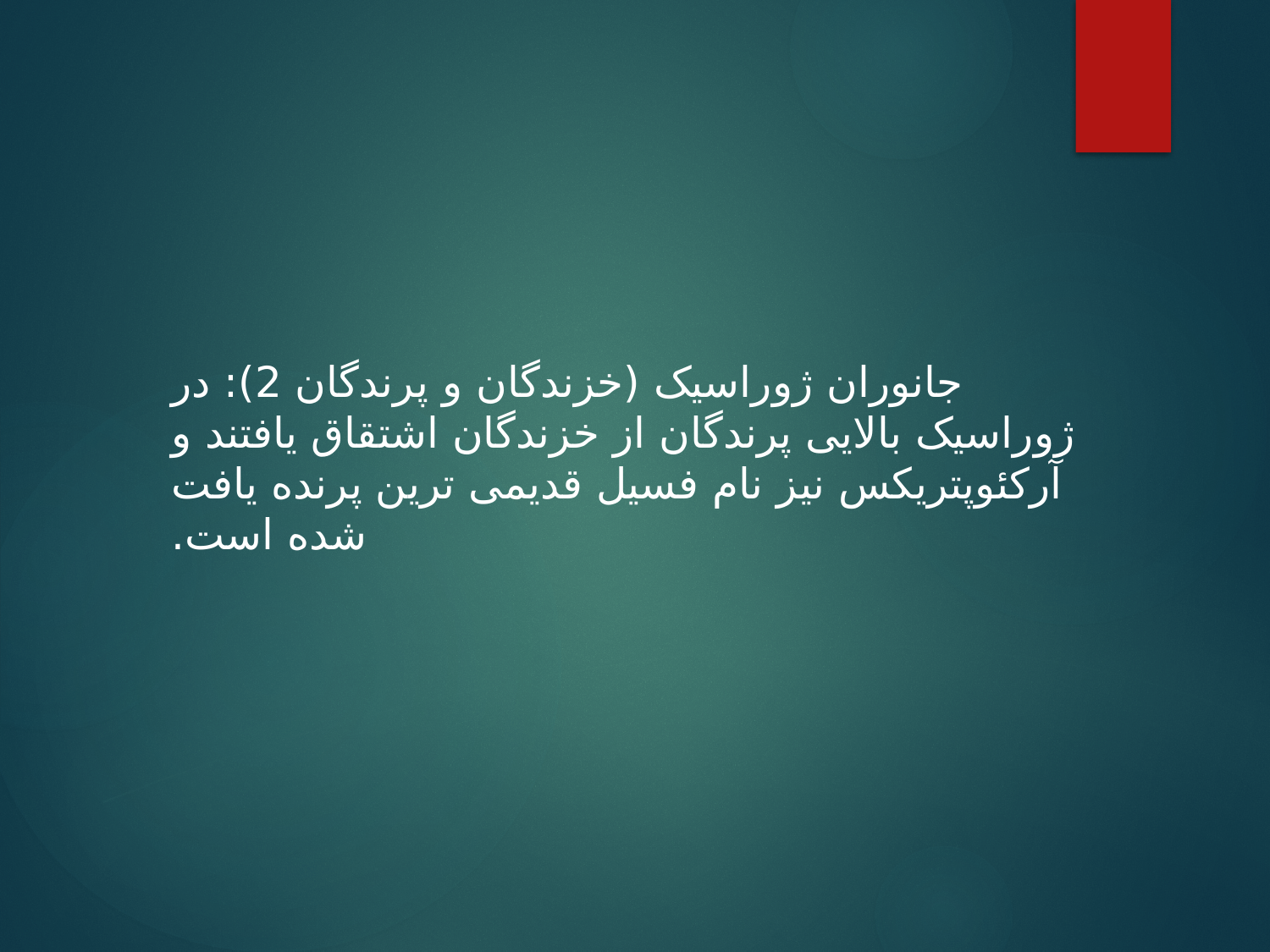

جانوران ژوراسیک (خزندگان و پرندگان 2): در ژوراسیک بالایی پرندگان از خزندگان اشتقاق یافتند و آرکئوپتریکس نیز نام فسیل قدیمی ترین پرنده یافت شده است.